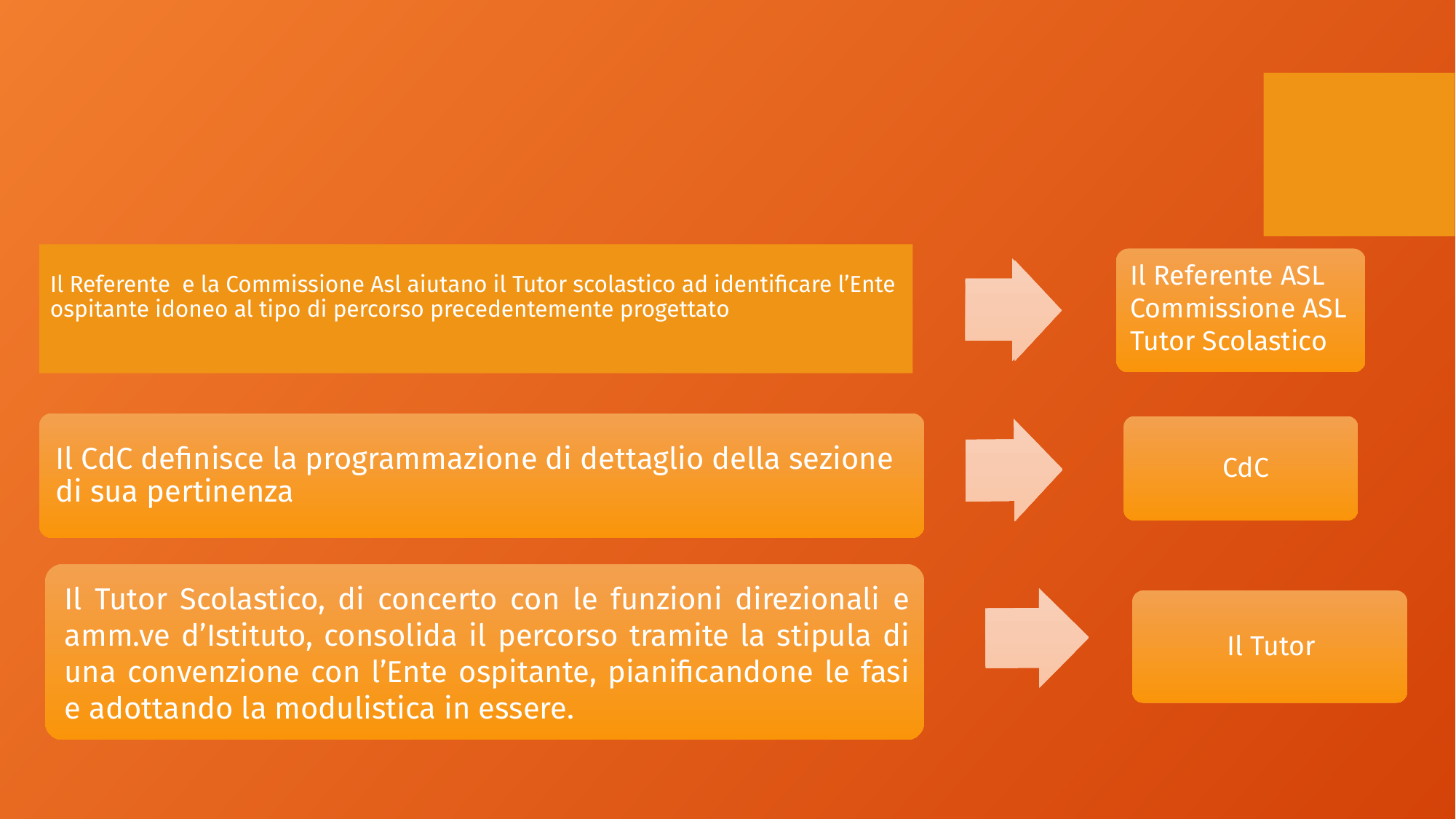

Il Referente  e la Commissione Asl aiutano il Tutor scolastico ad identificare l’Ente ospitante idoneo al tipo di percorso precedentemente progettato
Il Referente ASL
Commissione ASL
Tutor Scolastico

Il CdC definisce la programmazione di dettaglio della sezione di sua pertinenza

 CdC
Il Tutor Scolastico, di concerto con le funzioni direzionali e amm.ve d’Istituto, consolida il percorso tramite la stipula di una convenzione con l’Ente ospitante, pianificandone le fasi e adottando la modulistica in essere.

Il Tutor